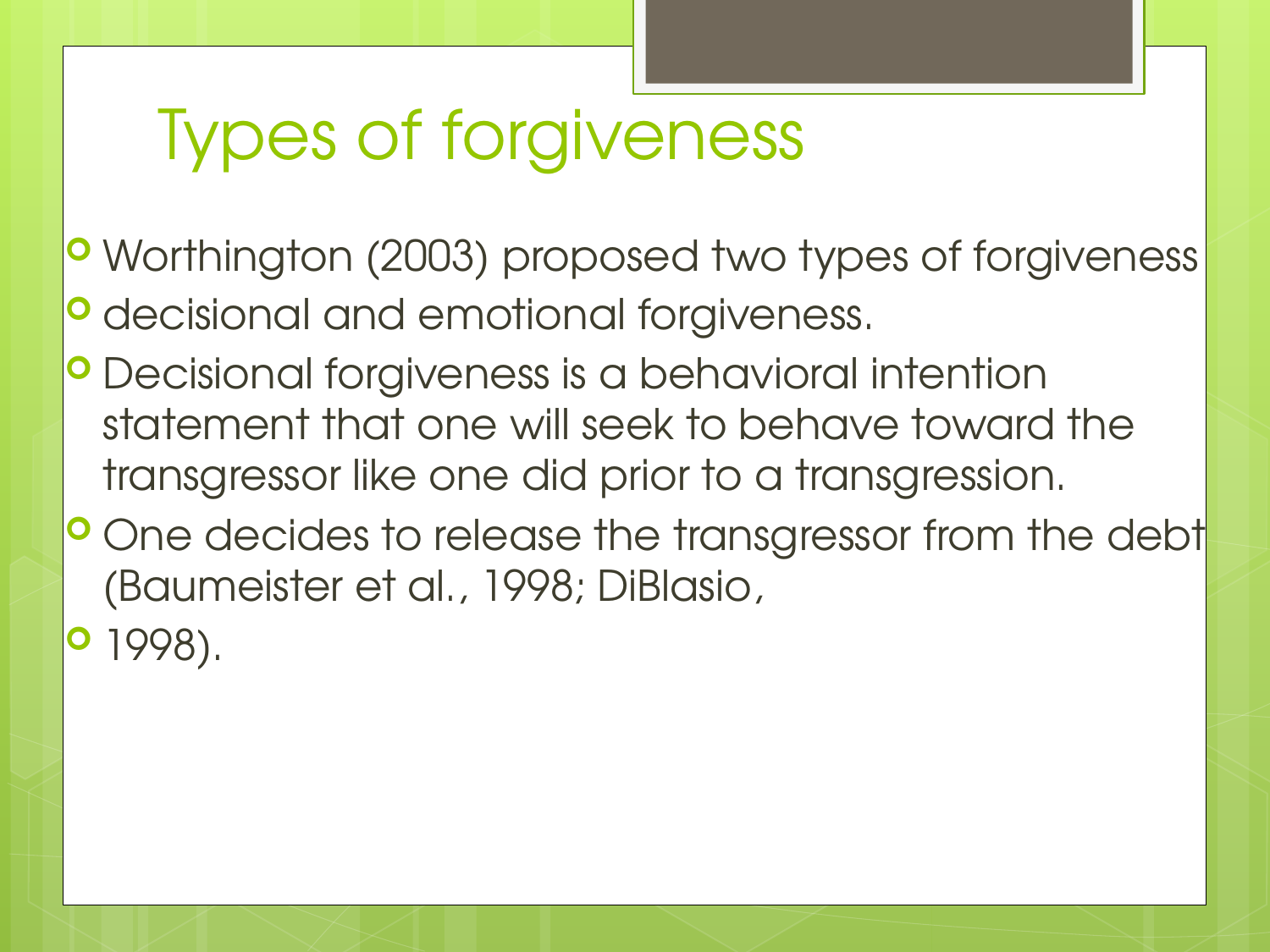

# Types of forgiveness
Worthington (2003) proposed two types of forgiveness
decisional and emotional forgiveness.
Decisional forgiveness is a behavioral intention statement that one will seek to behave toward the transgressor like one did prior to a transgression.
One decides to release the transgressor from the debt (Baumeister et al., 1998; DiBlasio,
1998).